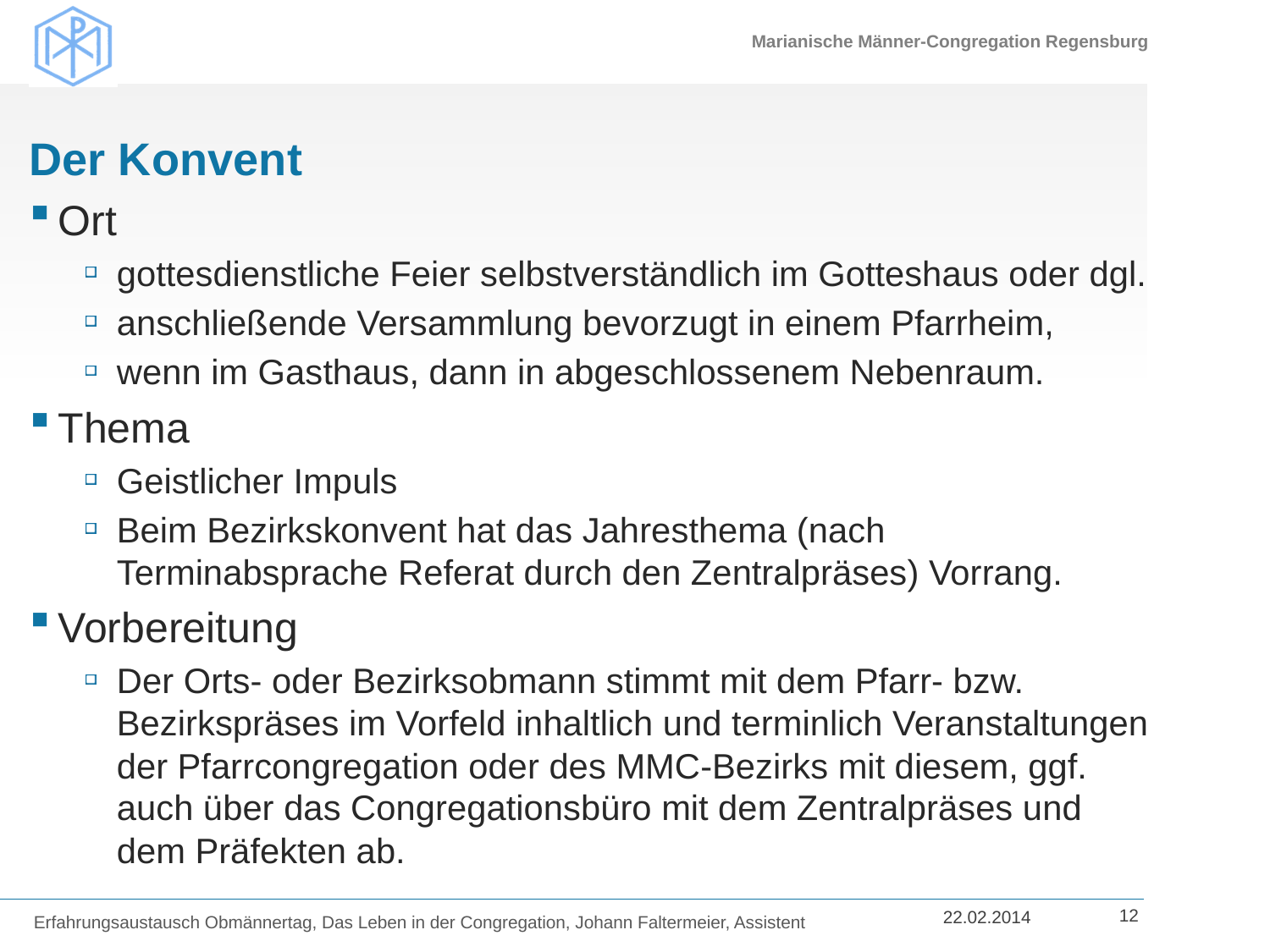

# Der Konvent
Ort
gottesdienstliche Feier selbstverständlich im Gotteshaus oder dgl.
anschließende Versammlung bevorzugt in einem Pfarrheim,
wenn im Gasthaus, dann in abgeschlossenem Nebenraum.
Thema
Geistlicher Impuls
Beim Bezirkskonvent hat das Jahresthema (nach Terminabsprache Referat durch den Zentralpräses) Vorrang.
Vorbereitung
Der Orts- oder Bezirksobmann stimmt mit dem Pfarr- bzw. Bezirkspräses im Vorfeld inhaltlich und terminlich Veranstaltungen der Pfarrcongregation oder des MMC-Bezirks mit diesem, ggf. auch über das Congregationsbüro mit dem Zentralpräses und dem Präfekten ab.
Erfahrungsaustausch Obmännertag, Das Leben in der Congregation, Johann Faltermeier, Assistent
12
22.02.2014